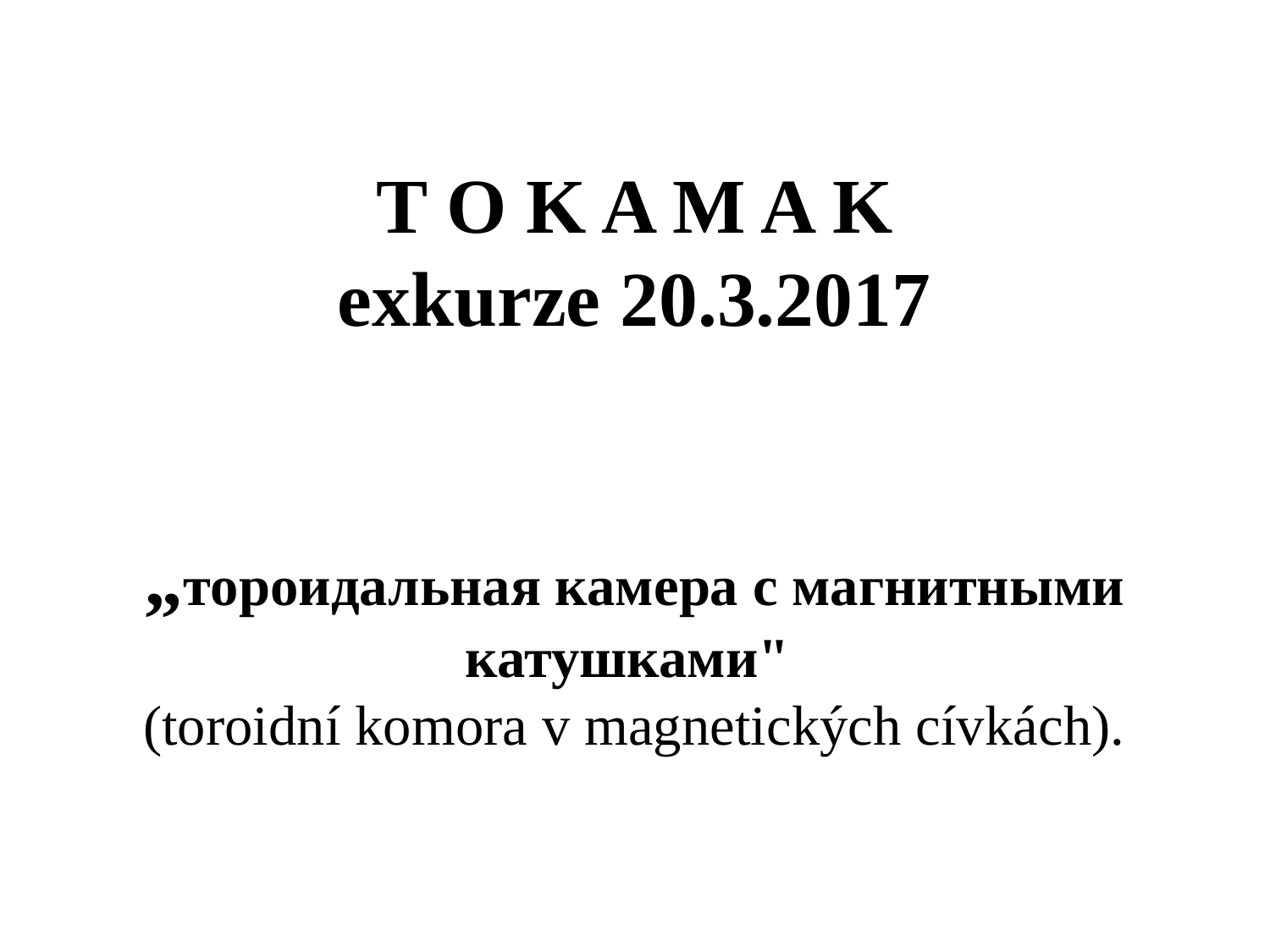

# T O K A M A K exkurze 20.3.2017 „тороидальная камера с магнитными катушками" (toroidní komora v magnetických cívkách).